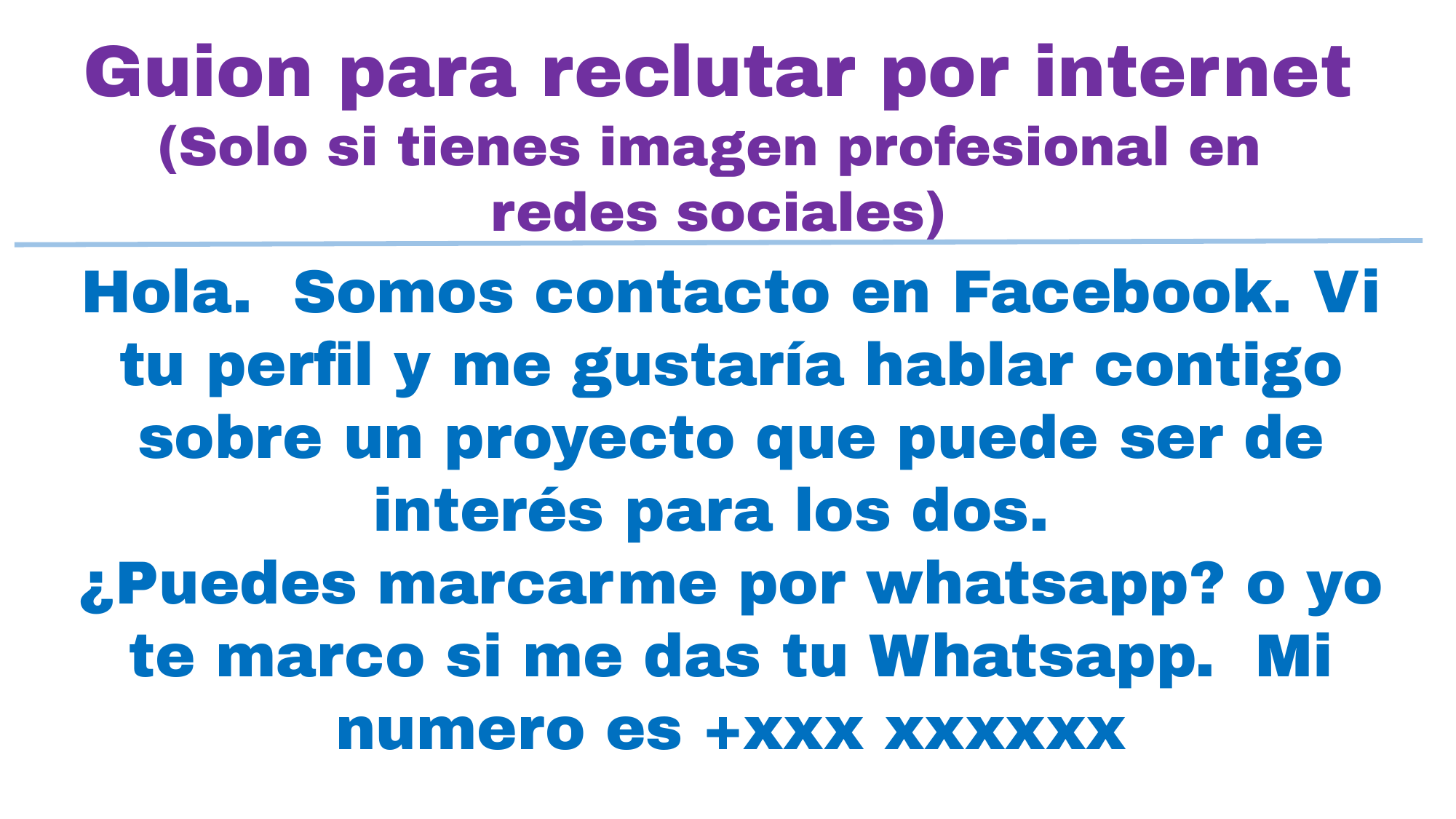

Guion para reclutar por internet
(Solo si tienes imagen profesional en
redes sociales)
Hola.  Somos contacto en Facebook. Vi tu perfil y me gustaría hablar contigo sobre un proyecto que puede ser de interés para los dos.
¿Puedes marcarme por whatsapp? o yo te marco si me das tu Whatsapp.  Mi numero es +xxx xxxxxx